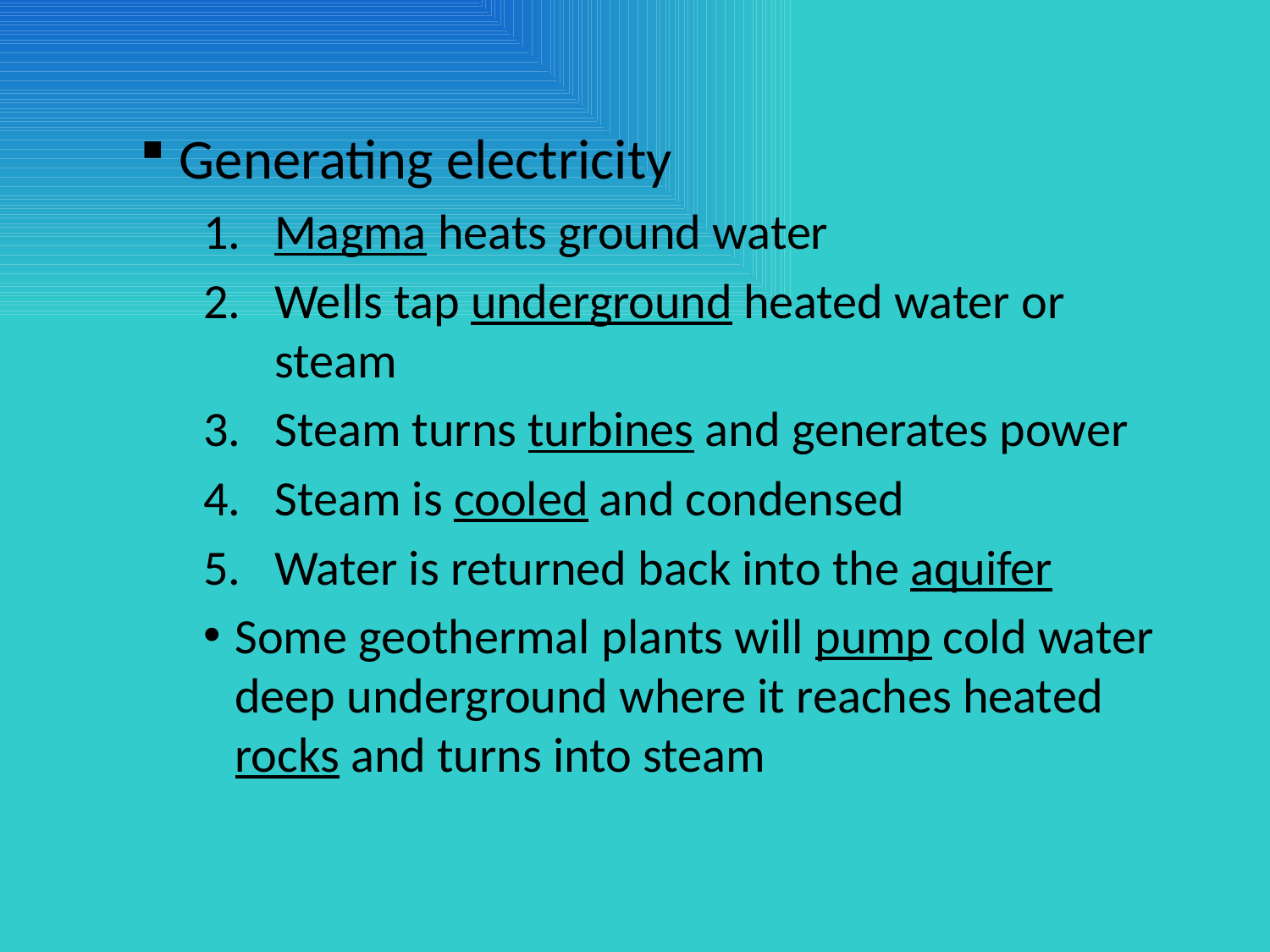

#
Generating electricity
Magma heats ground water
Wells tap underground heated water or steam
Steam turns turbines and generates power
Steam is cooled and condensed
Water is returned back into the aquifer
Some geothermal plants will pump cold water deep underground where it reaches heated rocks and turns into steam